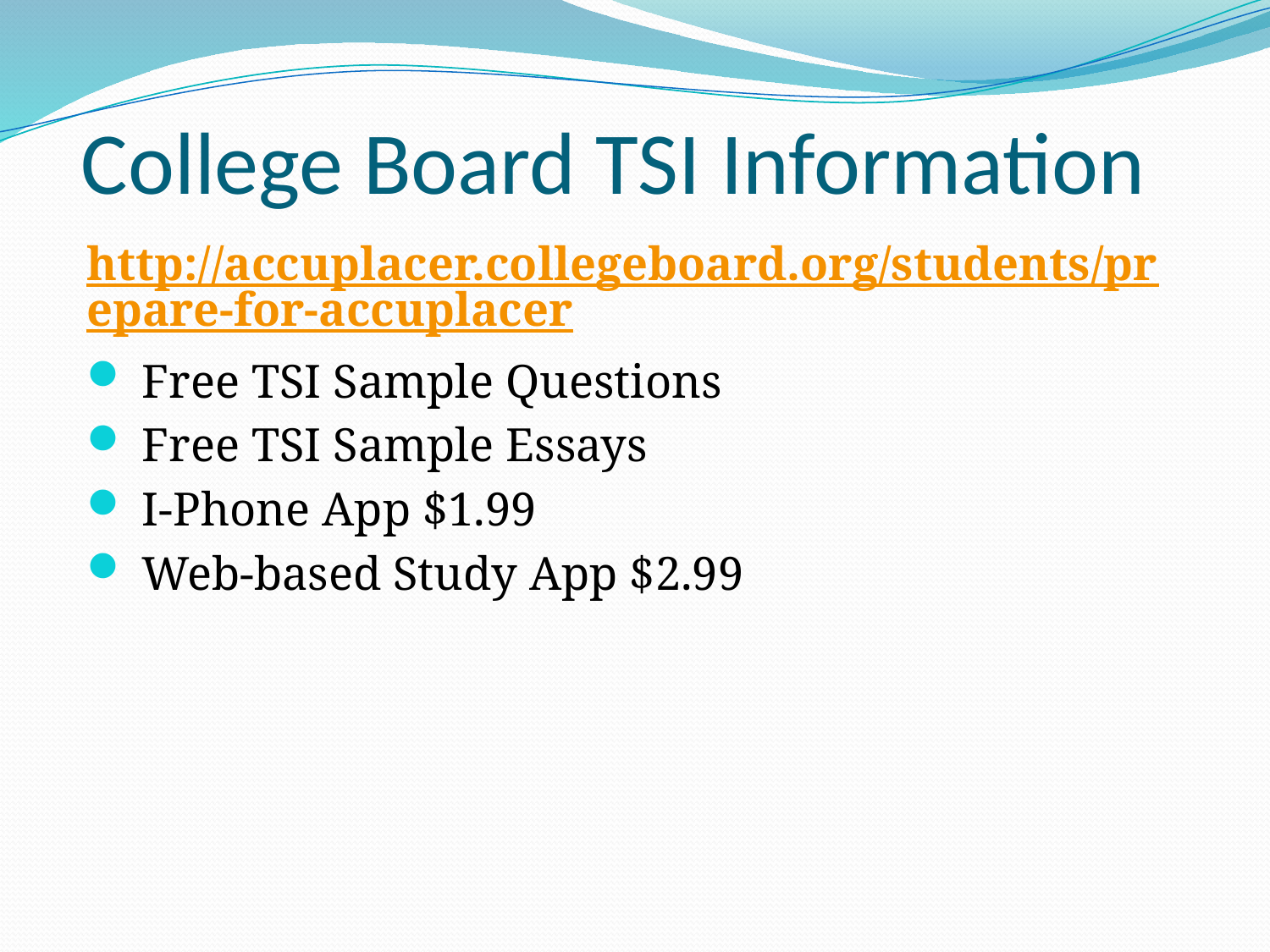

# College Board TSI Information
http://accuplacer.collegeboard.org/students/prepare-for-accuplacer
 Free TSI Sample Questions
 Free TSI Sample Essays
 I-Phone App $1.99
 Web-based Study App $2.99